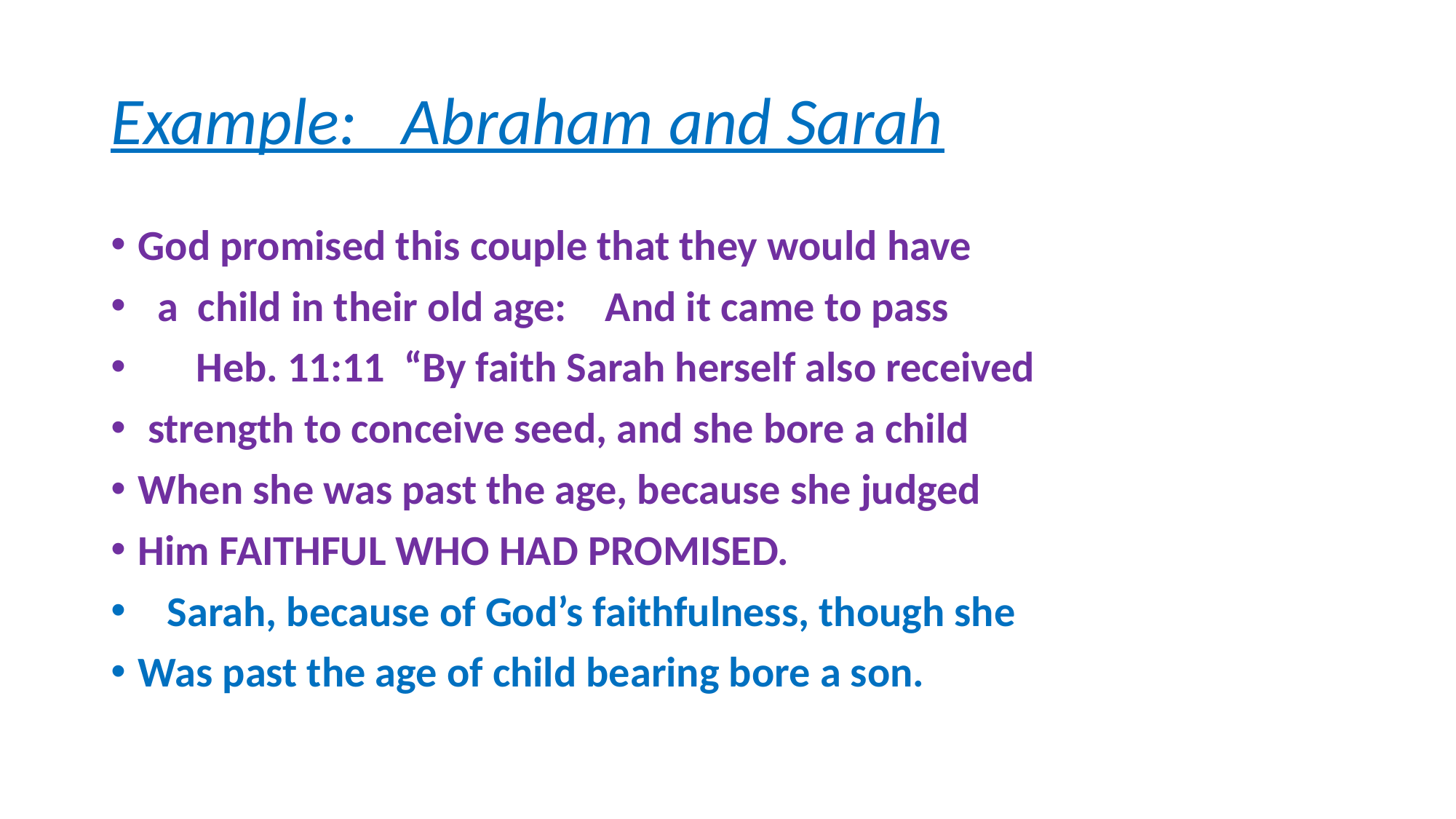

# Example:   Abraham and Sarah
God promised this couple that they would have
  a  child in their old age:    And it came to pass
      Heb. 11:11  “By faith Sarah herself also received
 strength to conceive seed, and she bore a child
When she was past the age, because she judged
Him FAITHFUL WHO HAD PROMISED.
   Sarah, because of God’s faithfulness, though she
Was past the age of child bearing bore a son.